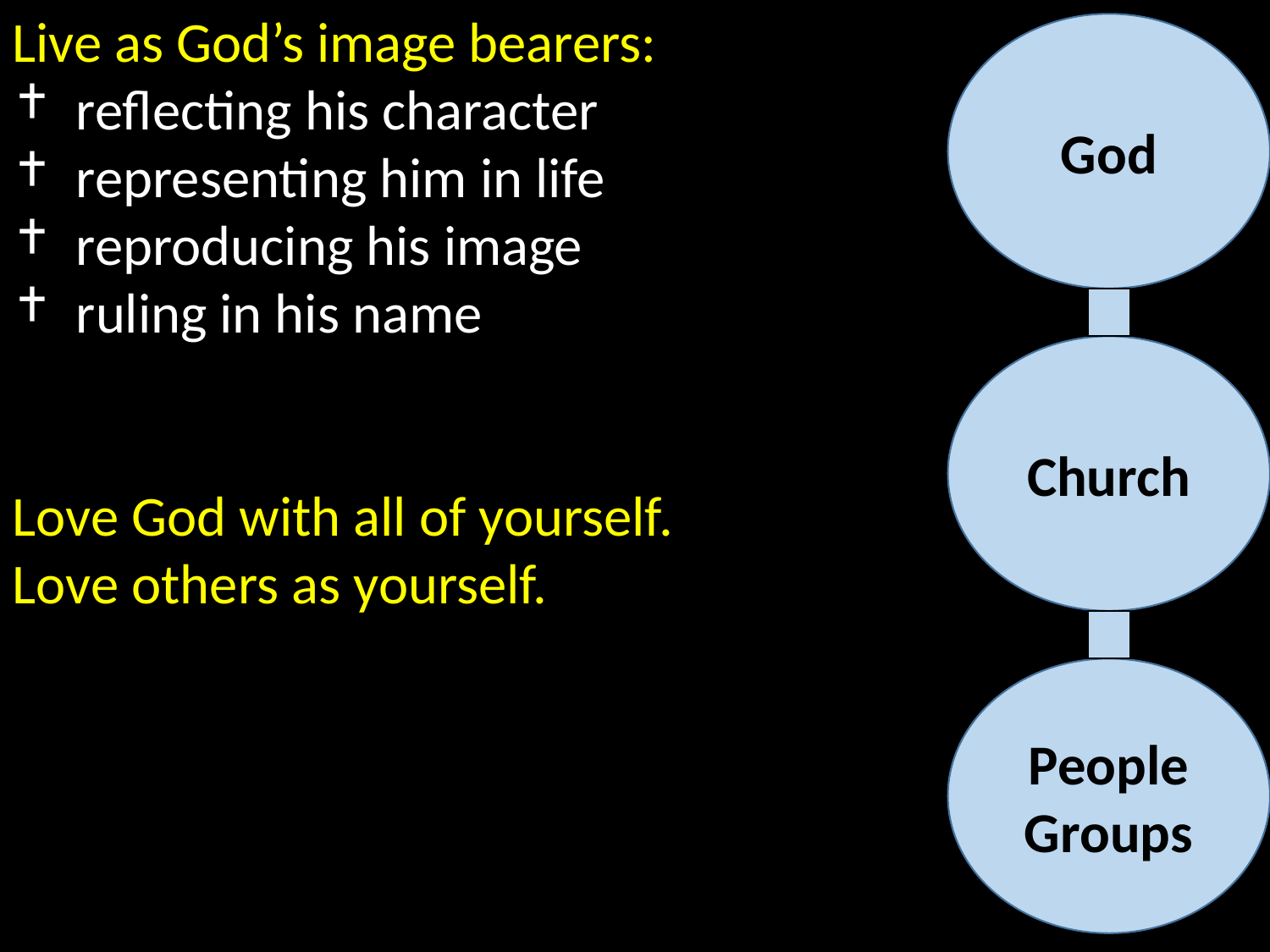

Live as God’s image bearers:
reflecting his character
representing him in life
reproducing his image
ruling in his name

Love God with all of yourself.
Love others as yourself.
God
Church
People Groups